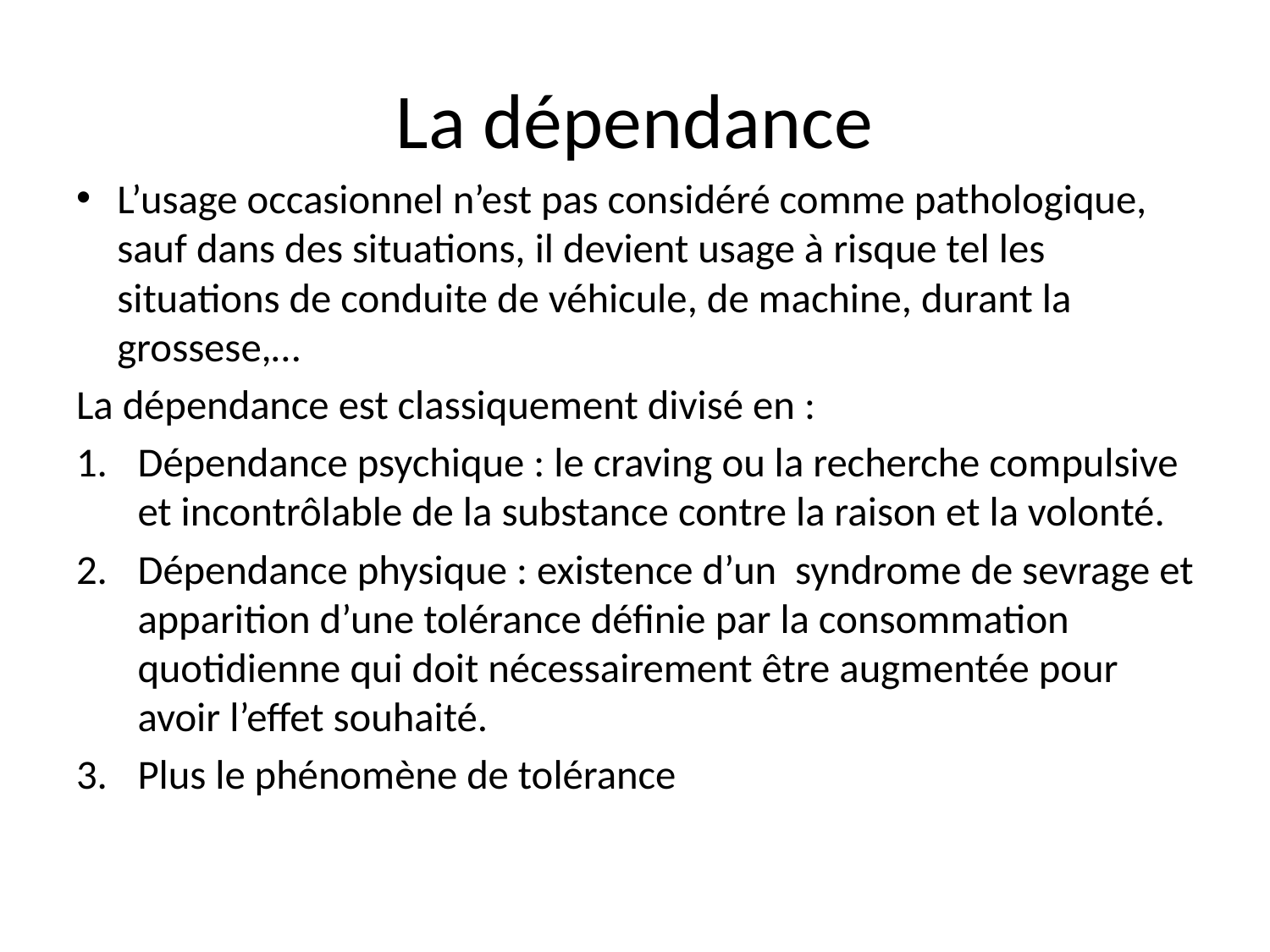

# La dépendance
L’usage occasionnel n’est pas considéré comme pathologique, sauf dans des situations, il devient usage à risque tel les situations de conduite de véhicule, de machine, durant la grossese,…
La dépendance est classiquement divisé en :
Dépendance psychique : le craving ou la recherche compulsive et incontrôlable de la substance contre la raison et la volonté.
Dépendance physique : existence d’un  syndrome de sevrage et apparition d’une tolérance définie par la consommation quotidienne qui doit nécessairement être augmentée pour avoir l’effet souhaité.
Plus le phénomène de tolérance